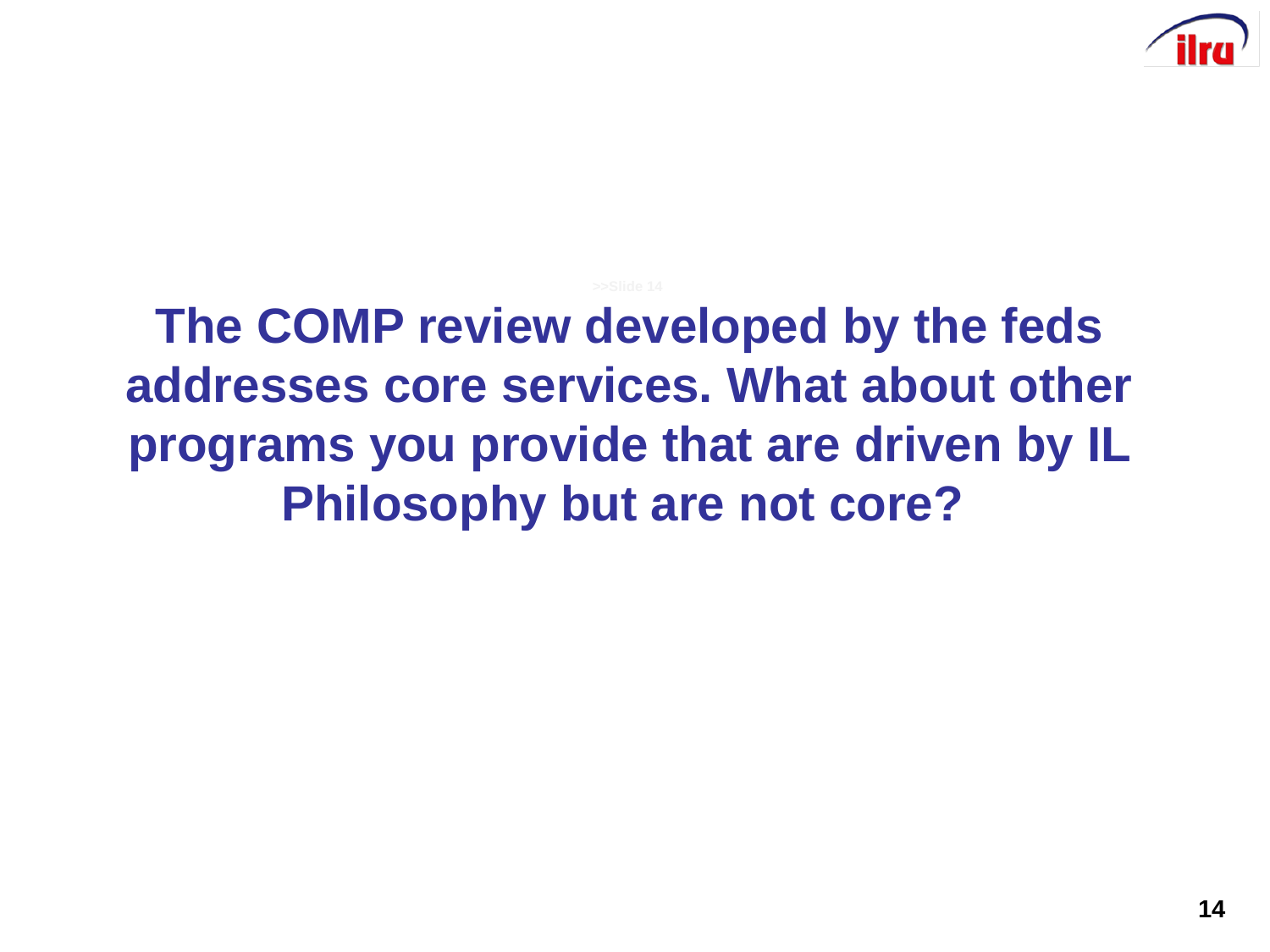

# >>Slide 14 The COMP review developed by the feds addresses core services. What about other programs you provide that are driven by IL Philosophy but are not core?
14